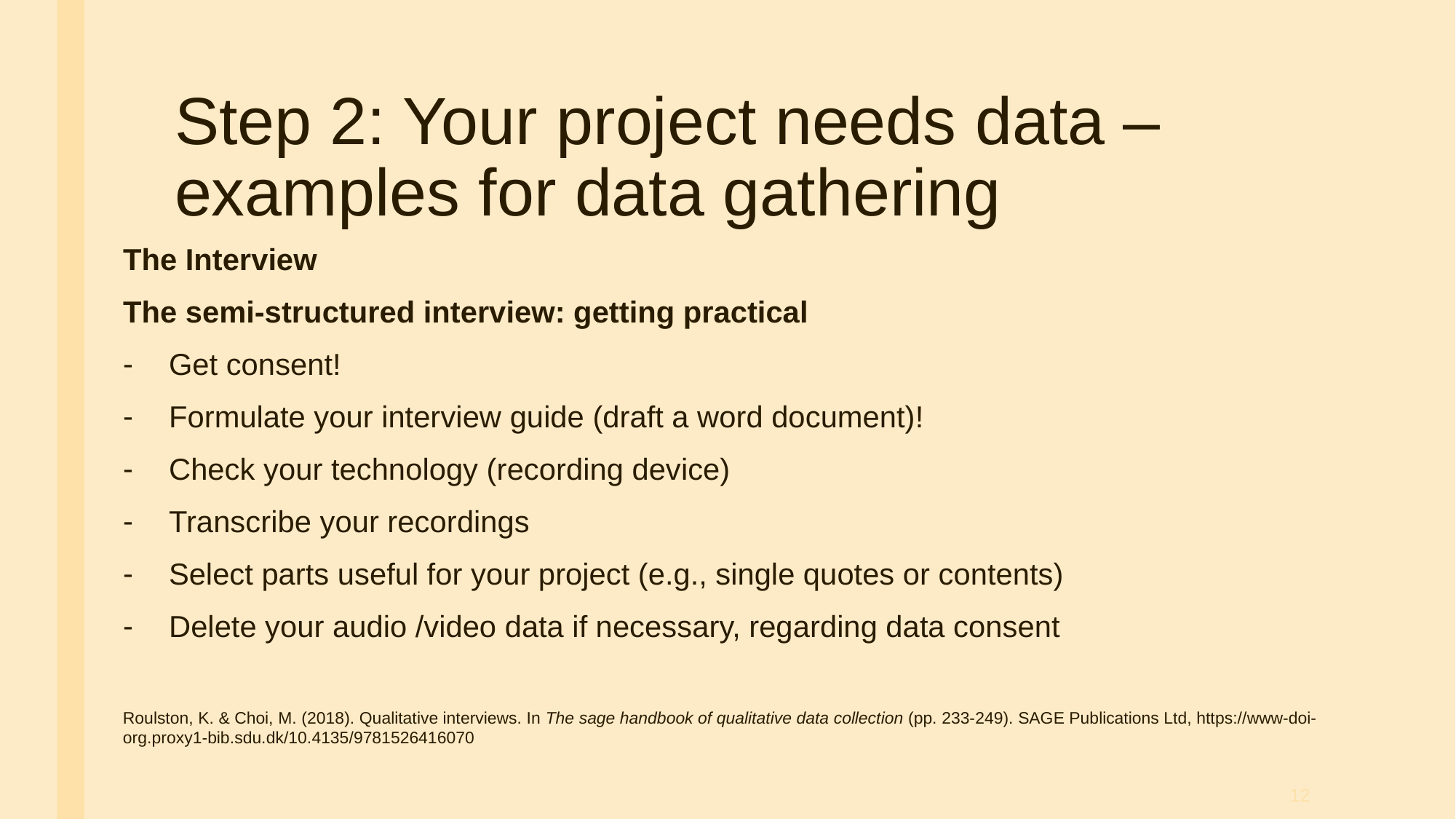

# Step 2: Your project needs data – examples for data gathering
The Interview
The semi-structured interview: getting practical
Get consent!
Formulate your interview guide (draft a word document)!
Check your technology (recording device)
Transcribe your recordings
Select parts useful for your project (e.g., single quotes or contents)
Delete your audio /video data if necessary, regarding data consent

Roulston, K. & Choi, M. (2018). Qualitative interviews. In The sage handbook of qualitative data collection (pp. 233-249). SAGE Publications Ltd, https://www-doi-org.proxy1-bib.sdu.dk/10.4135/9781526416070
12